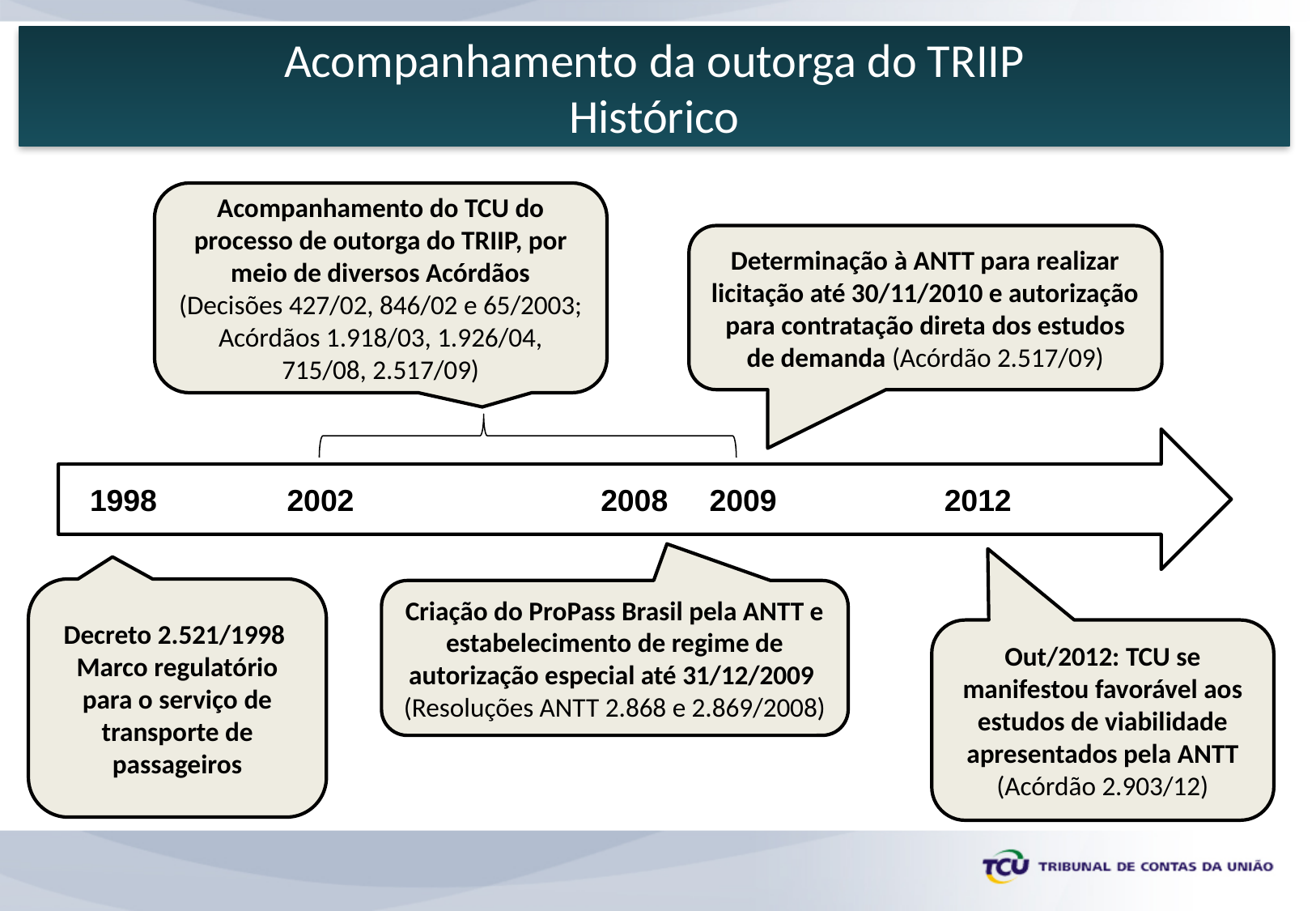

Acompanhamento da outorga do TRIIP
Histórico
Acompanhamento do TCU do processo de outorga do TRIIP, por meio de diversos Acórdãos (Decisões 427/02, 846/02 e 65/2003; Acórdãos 1.918/03, 1.926/04, 715/08, 2.517/09)
Determinação à ANTT para realizar licitação até 30/11/2010 e autorização para contratação direta dos estudos de demanda (Acórdão 2.517/09)

1998
2002
2008
2009
2012
Decreto 2.521/1998
Marco regulatório para o serviço de transporte de passageiros
Criação do ProPass Brasil pela ANTT e estabelecimento de regime de autorização especial até 31/12/2009
(Resoluções ANTT 2.868 e 2.869/2008)
Out/2012: TCU se manifestou favorável aos estudos de viabilidade apresentados pela ANTT
(Acórdão 2.903/12)